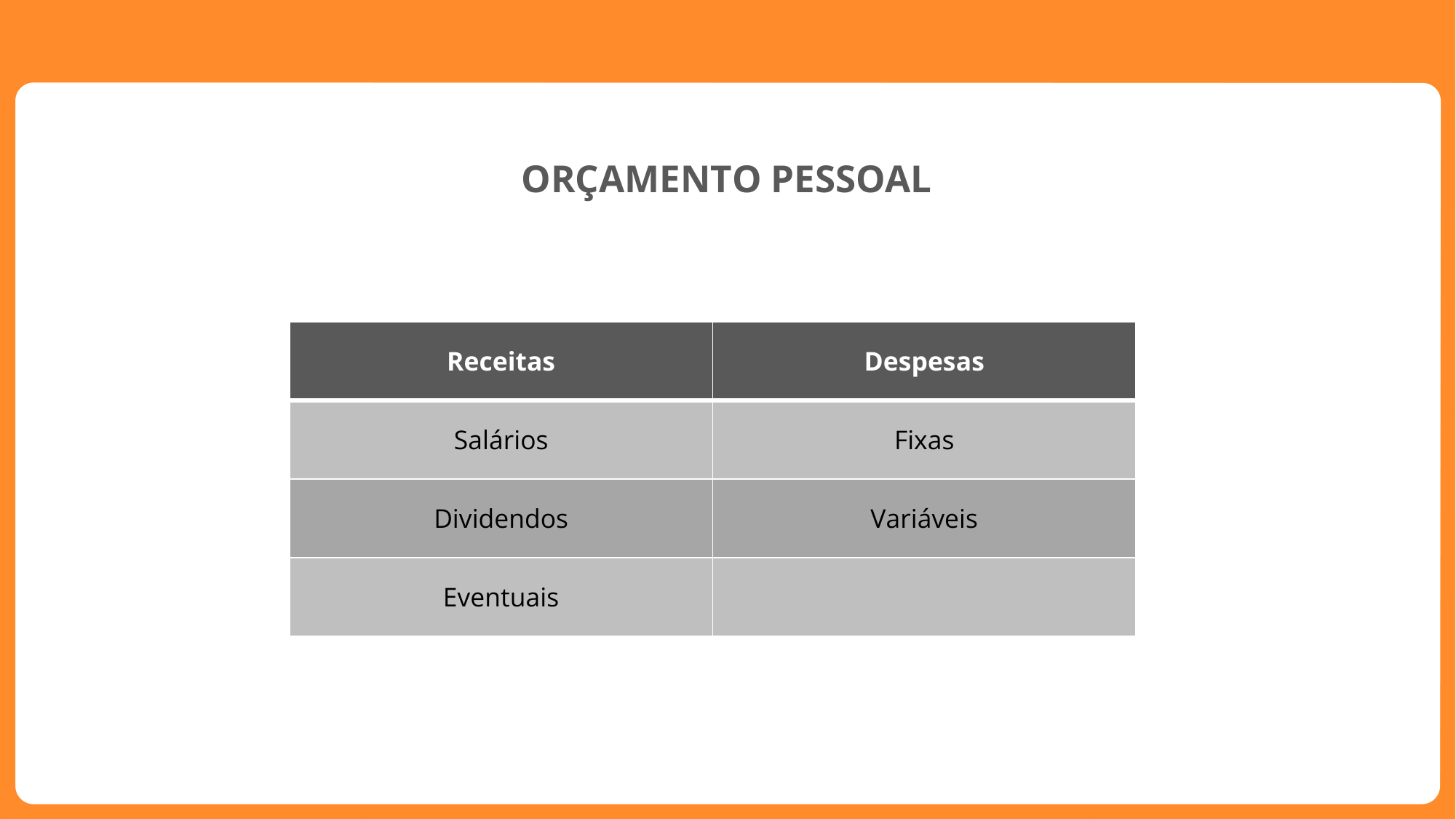

ORÇAMENTO PESSOAL
| Receitas | Despesas |
| --- | --- |
| Salários | Fixas |
| Dividendos | Variáveis |
| Eventuais |  |